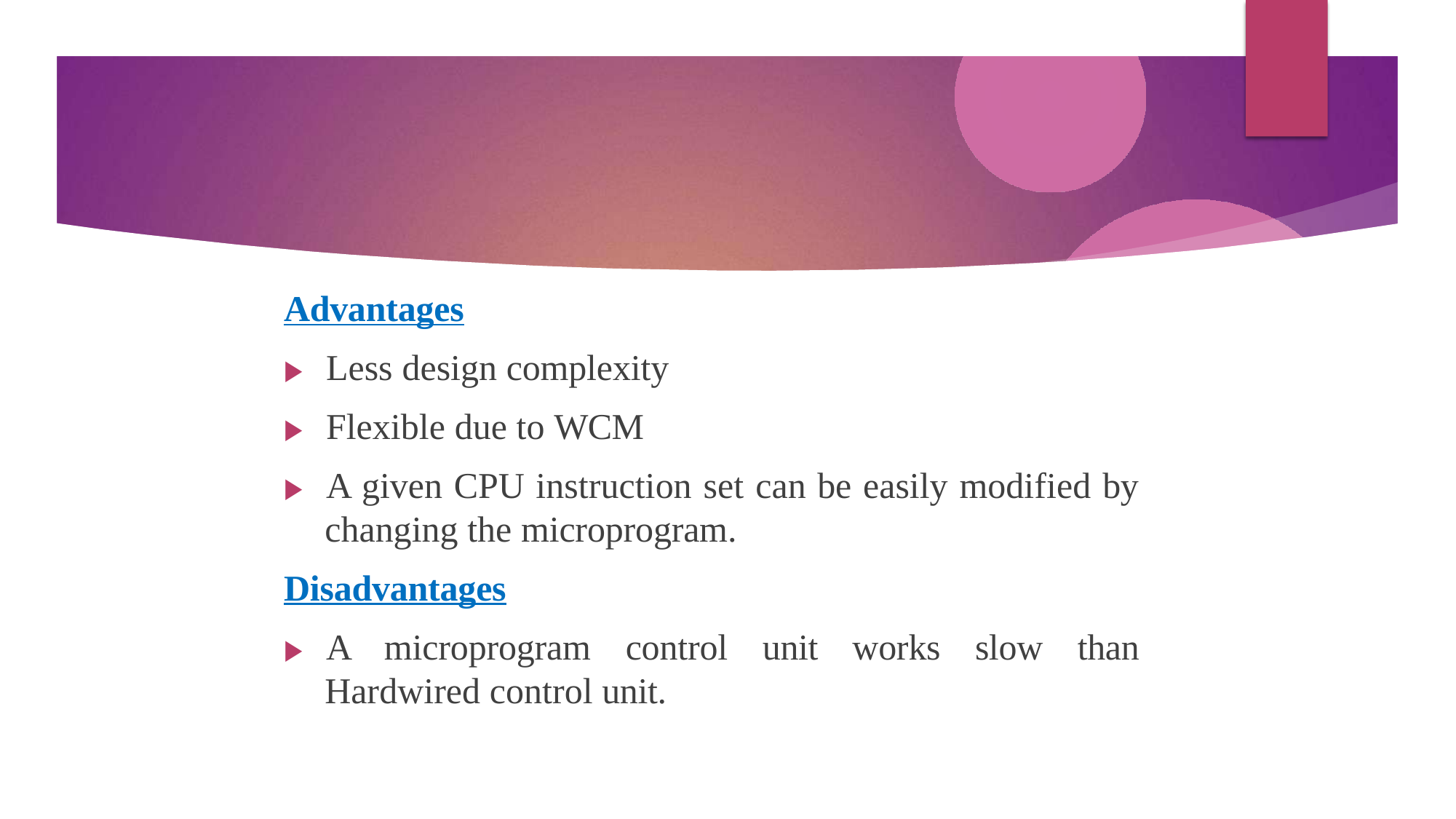

Advantages
▶	Less design complexity
▶	Flexible due to WCM
▶	A given CPU instruction set can be easily modified by
changing the microprogram.
Disadvantages
▶	A	microprogram	control	unit	works	slow	than
Hardwired control unit.